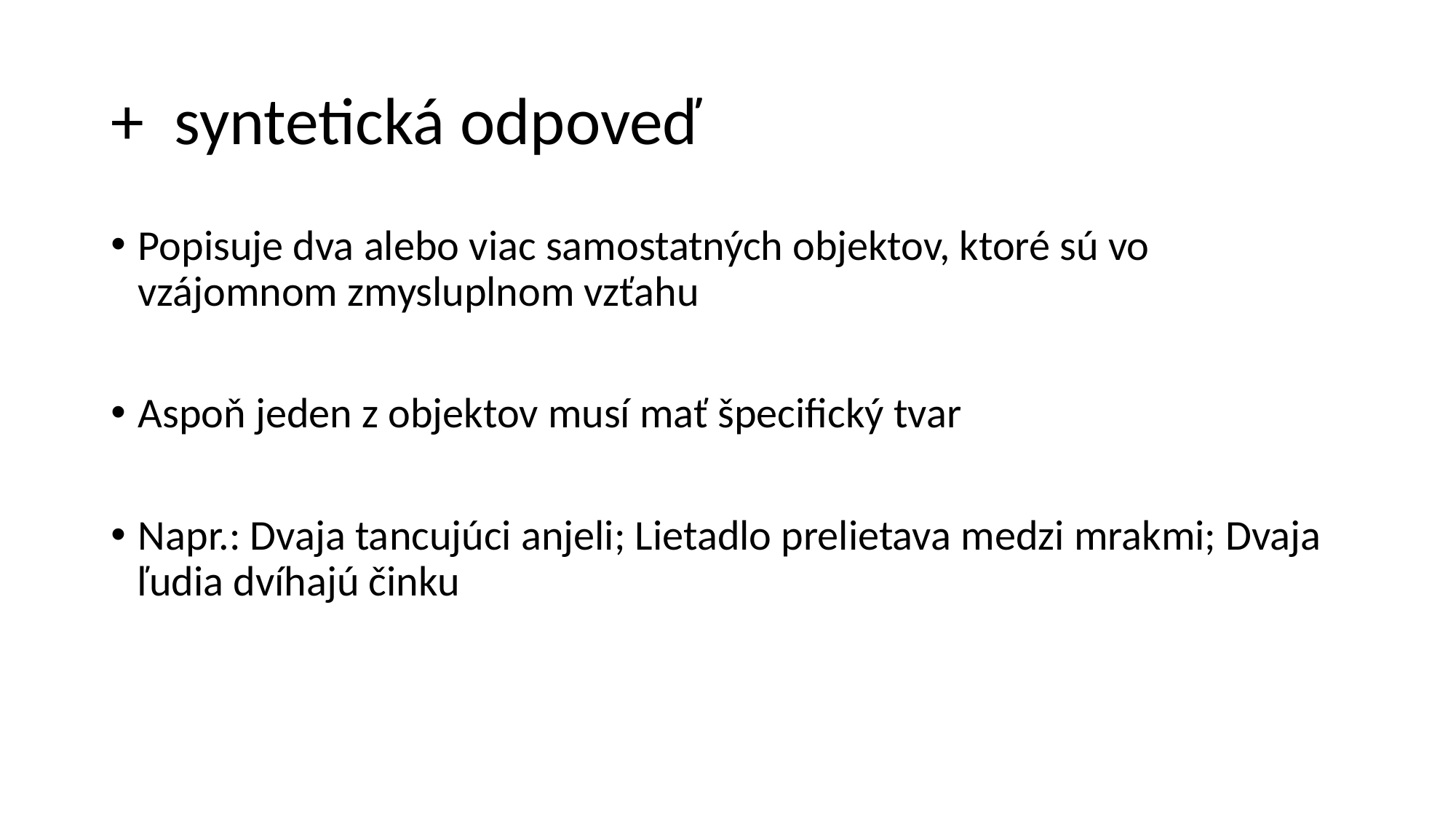

# +  syntetická odpoveď
Popisuje dva alebo viac samostatných objektov, ktoré sú vo vzájomnom zmysluplnom vzťahu

Aspoň jeden z objektov musí mať špecifický tvar

Napr.: Dvaja tancujúci anjeli; Lietadlo prelietava medzi mrakmi; Dvaja ľudia dvíhajú činku